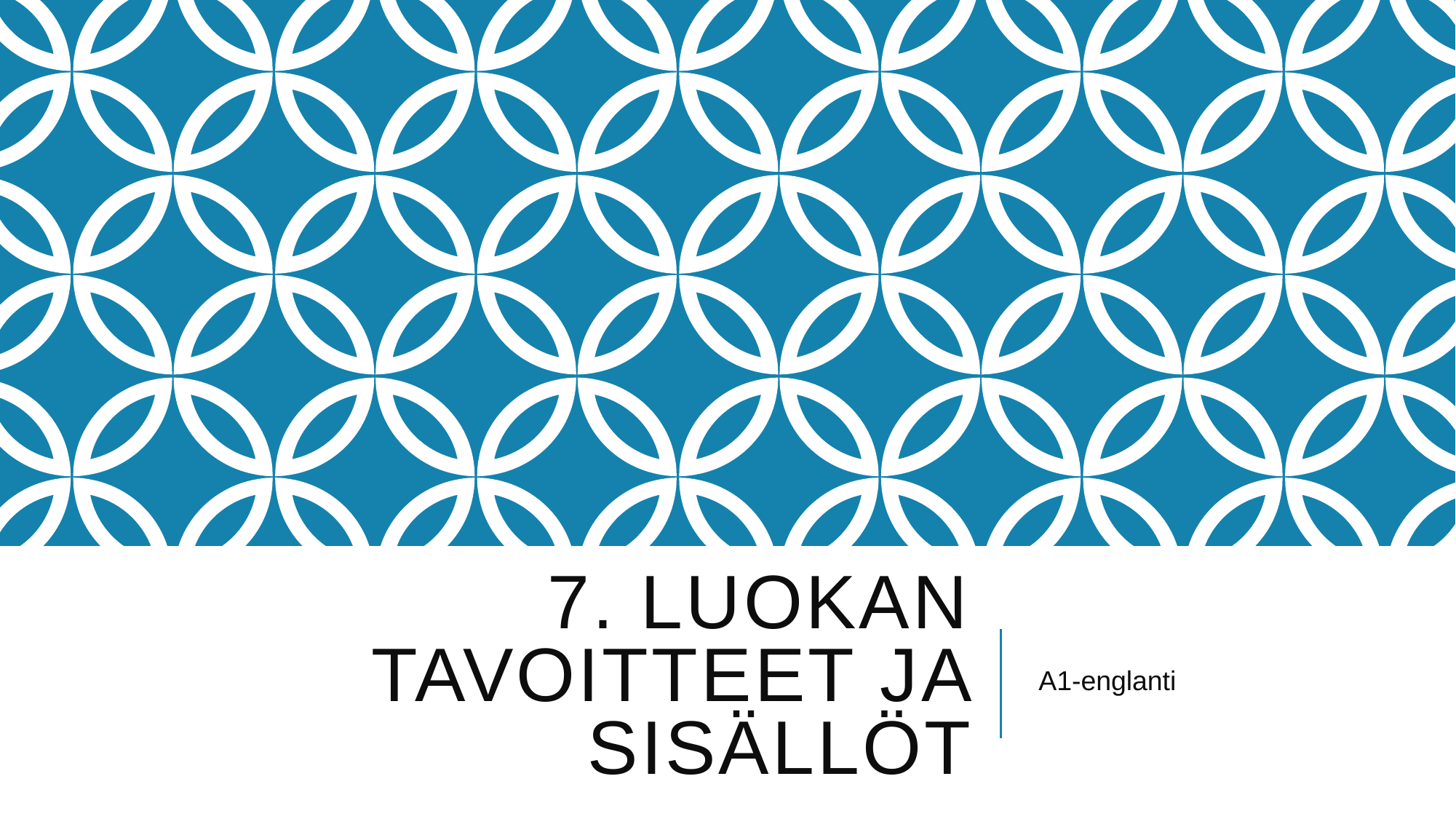

# 7. Luokan tavoitteet ja sisällöt
A1-englanti